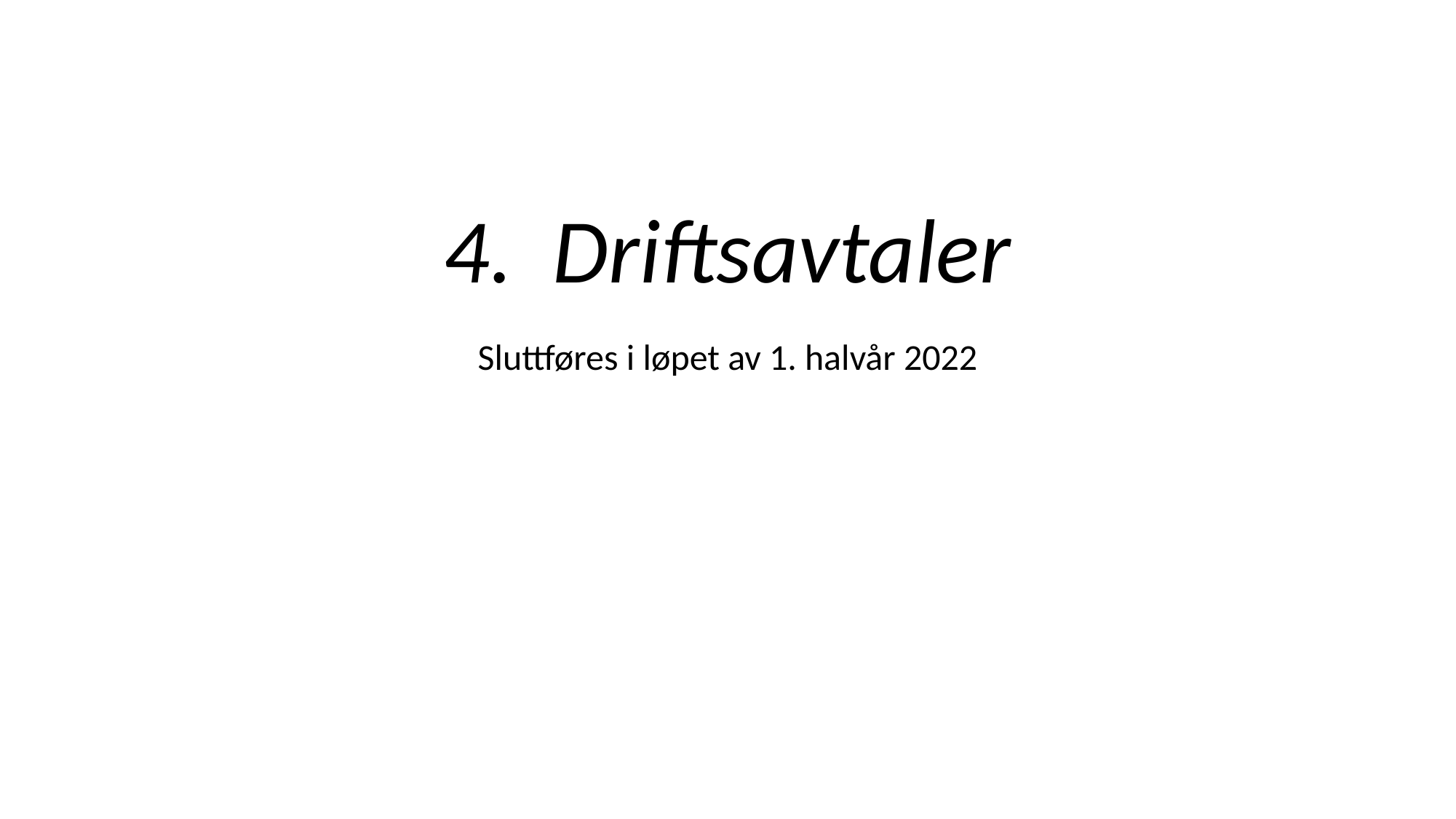

# 4.	Driftsavtaler
Sluttføres i løpet av 1. halvår 2022